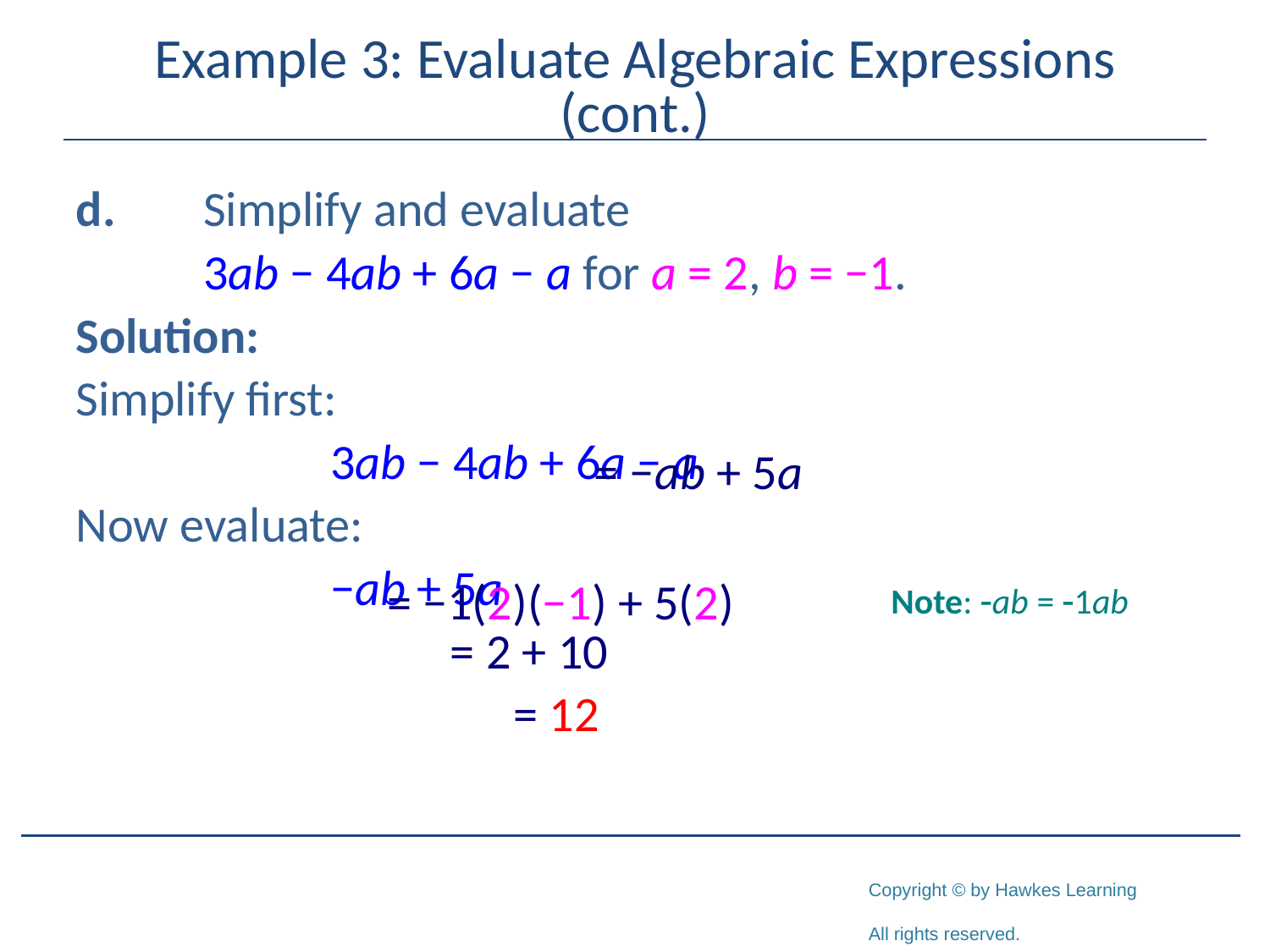

# Example 3: Evaluate Algebraic Expressions (cont.)
d.	Simplify and evaluate
		3ab − 4ab + 6a − a for a = 2, b = −1.
Solution:
Simplify first:
			3ab − 4ab + 6a − a
Now evaluate:
			−ab + 5a
		                      = 2 + 10
				     = 12
= −ab + 5a
= −1(2)(−1) + 5(2)
Note: −ab = −1ab